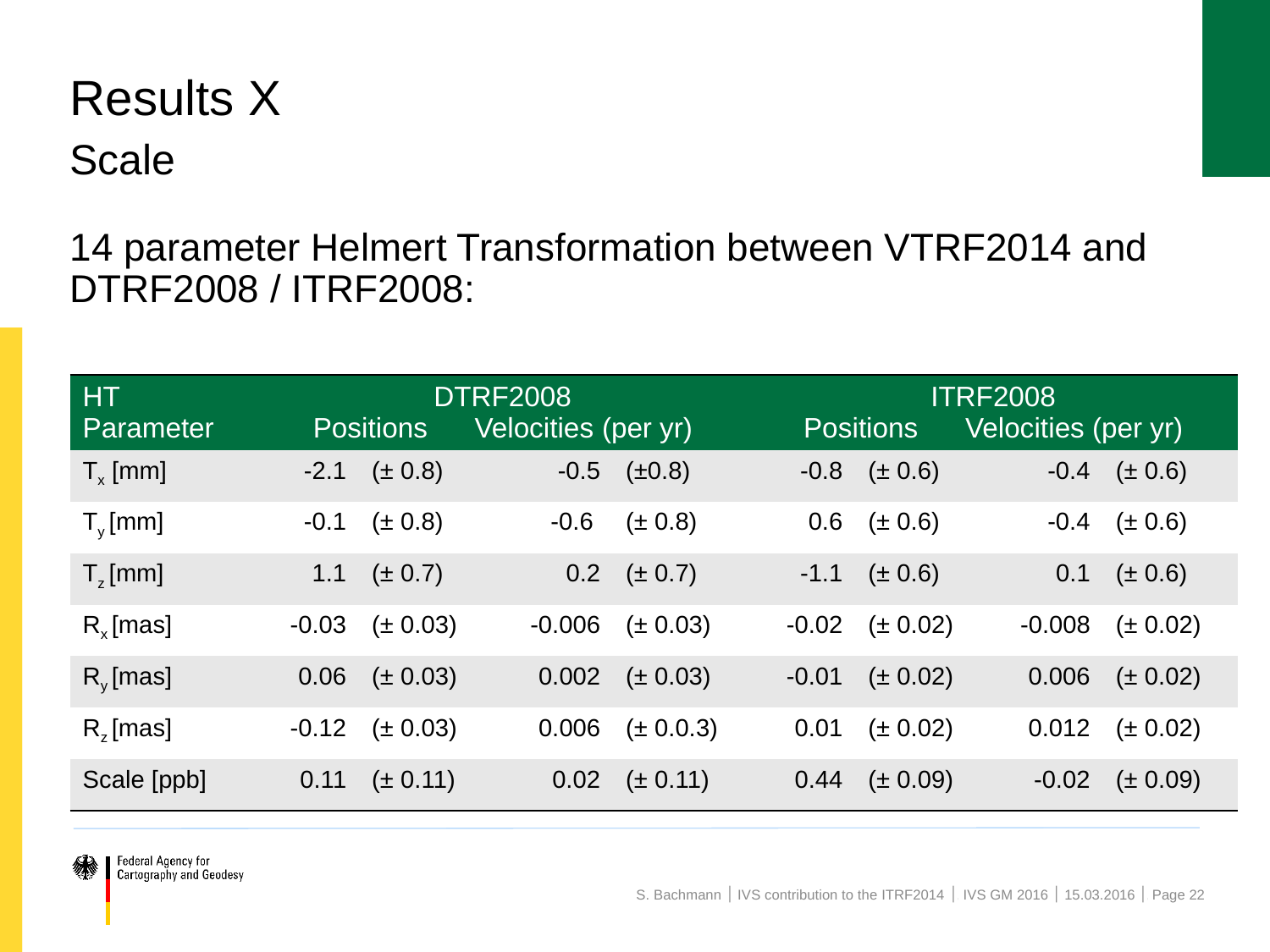

# Results X Scale
14 parameter Helmert Transformation between VTRF2014 and DTRF2008 / ITRF2008:

| HT Parameter | DTRF2008 Positions Velocities (per yr) |  |  |  | ITRF2008 Positions Velocities (per yr) |  |  |  |
| --- | --- | --- | --- | --- | --- | --- | --- | --- |
| Tx [mm] | -2.1 | (± 0.8) | -0.5 | (±0.8) | -0.8 | (± 0.6) | -0.4 | (± 0.6) |
| Ty [mm] | -0.1 | (± 0.8) | -0.6 | (± 0.8) | 0.6 | (± 0.6) | -0.4 | (± 0.6) |
| Tz [mm] | 1.1 | (± 0.7) | 0.2 | (± 0.7) | -1.1 | (± 0.6) | 0.1 | (± 0.6) |
| Rx [mas] | -0.03 | (± 0.03) | -0.006 | (± 0.03) | -0.02 | (± 0.02) | -0.008 | (± 0.02) |
| Ry [mas] | 0.06 | (± 0.03) | 0.002 | (± 0.03) | -0.01 | (± 0.02) | 0.006 | (± 0.02) |
| Rz [mas] | -0.12 | (± 0.03) | 0.006 | (± 0.0.3) | 0.01 | (± 0.02) | 0.012 | (± 0.02) |
| Scale [ppb] | 0.11 | (± 0.11) | 0.02 | (± 0.11) | 0.44 | (± 0.09) | -0.02 | (± 0.09) |